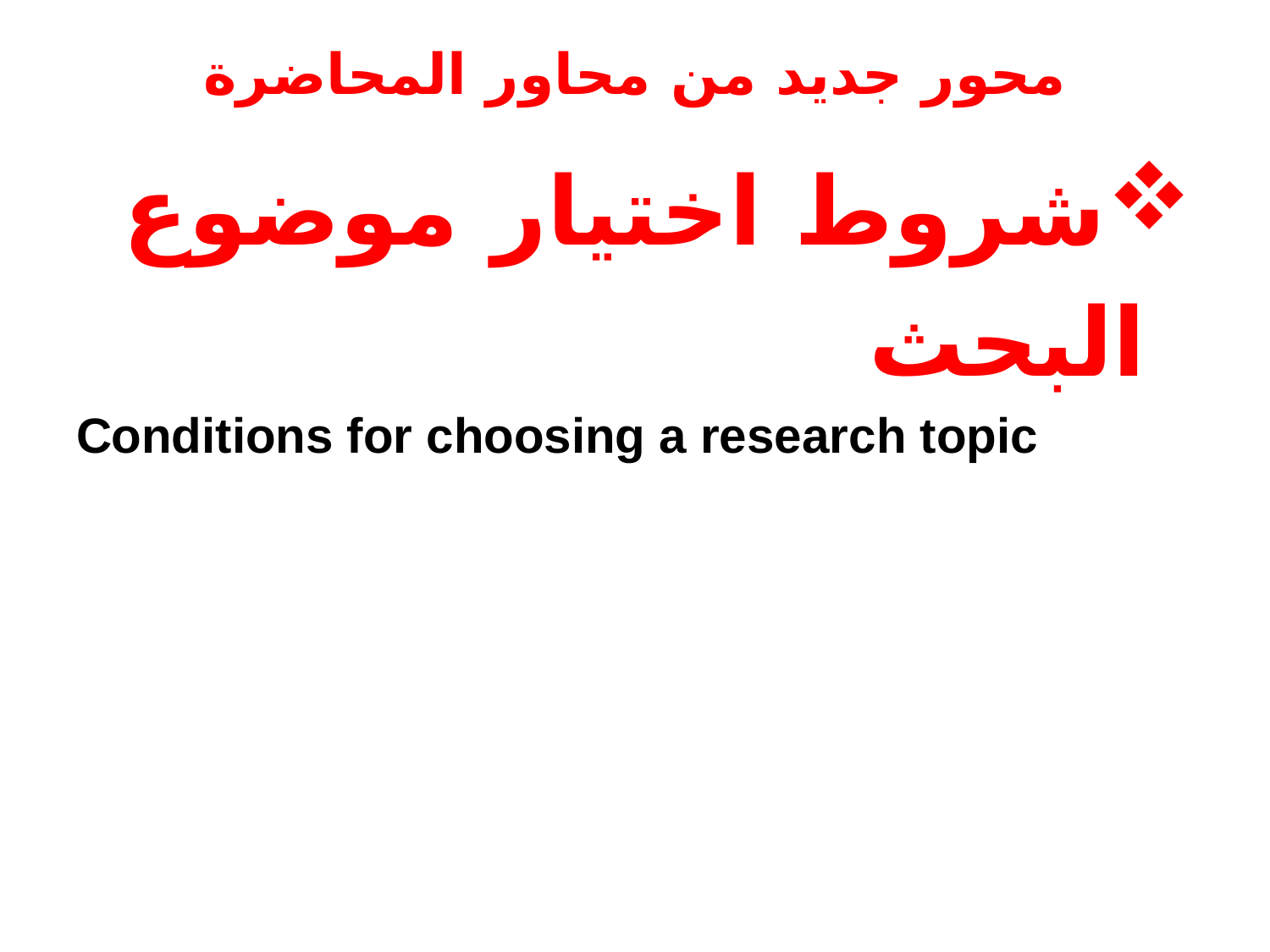

# محور جديد من محاور المحاضرة
شروط اختيار موضوع البحث
Conditions for choosing a research topic